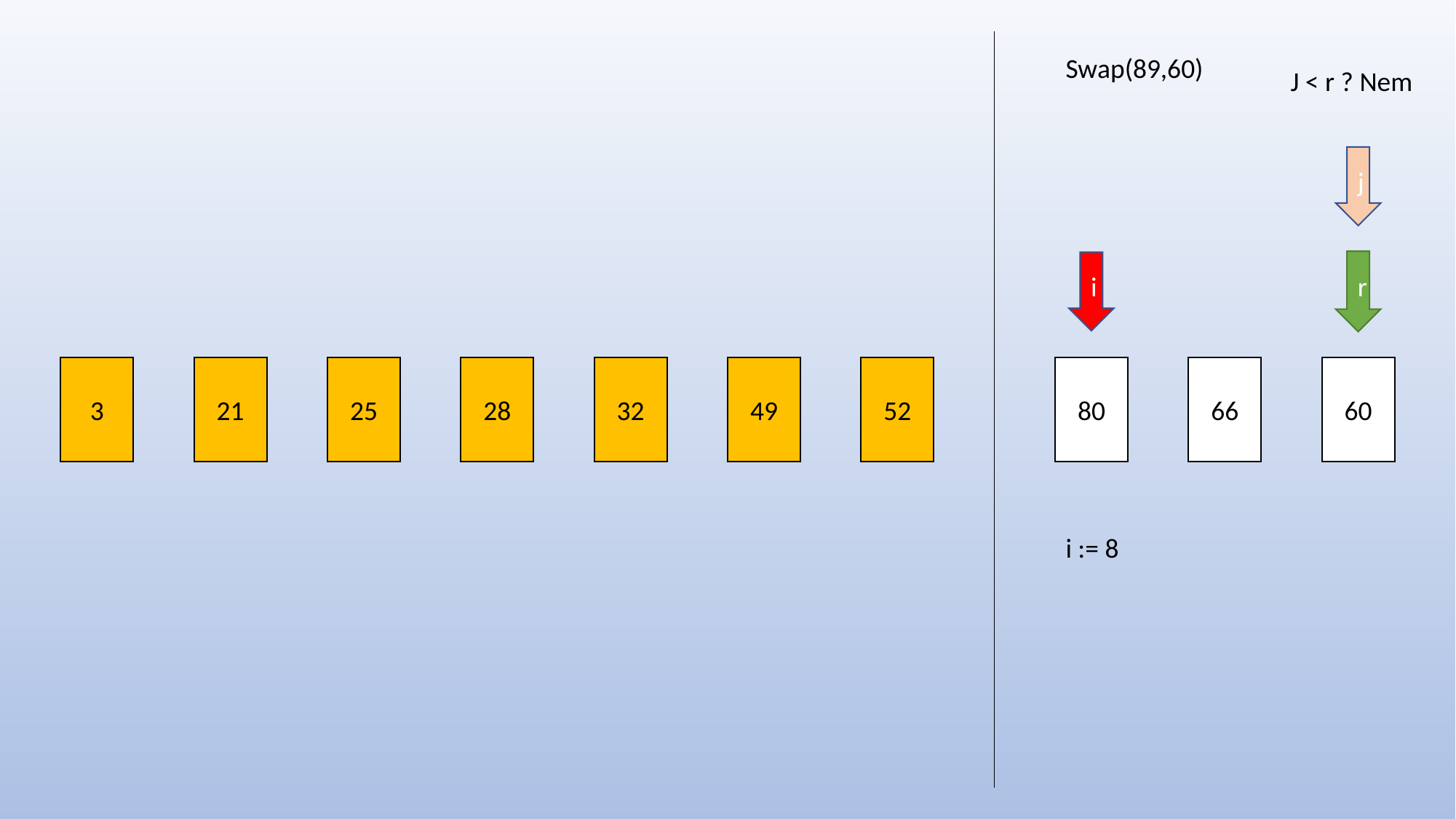

Swap(89,60)
J < r ? Nem
j
r
i
3
21
25
28
32
49
52
80
66
60
i := 8